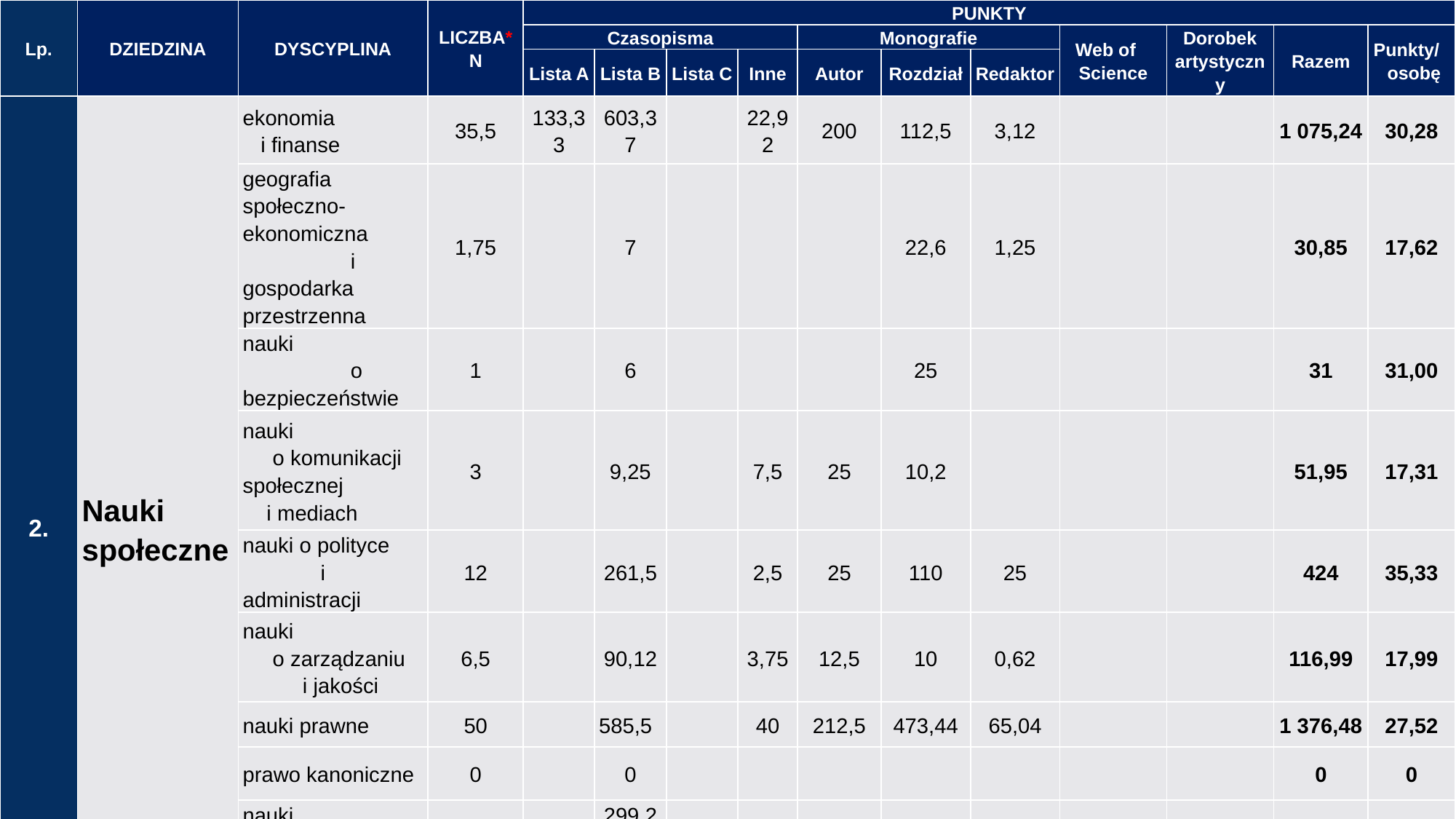

| Lp. | DZIEDZINA | DYSCYPLINA | LICZBA\* N | PUNKTY |  |  |  |  |  |  |  |  |  |  |
| --- | --- | --- | --- | --- | --- | --- | --- | --- | --- | --- | --- | --- | --- | --- |
|  |  |  |  | Czasopisma |  |  |  | Monografie |  |  | Web of Science | Dorobek artystyczny | Razem | Punkty/ osobę |
|  |  |  |  | Lista A | Lista B | Lista C | Inne | Autor | Rozdział | Redaktor |  |  |  |  |
| 2. | Nauki społeczne | ekonomia i finanse | 35,5 | 133,33 | 603,37 |  | 22,92 | 200 | 112,5 | 3,12 |  |  | 1 075,24 | 30,28 |
|  |  | geografia społeczno-ekonomiczna i gospodarka przestrzenna | 1,75 |  | 7 |  |  |  | 22,6 | 1,25 |  |  | 30,85 | 17,62 |
|  |  | nauki o bezpieczeństwie | 1 |  | 6 |  |  |  | 25 |  |  |  | 31 | 31,00 |
|  |  | nauki o komunikacji społecznej i mediach | 3 |  | 9,25 |  | 7,5 | 25 | 10,2 |  |  |  | 51,95 | 17,31 |
|  |  | nauki o polityce i administracji | 12 |  | 261,5 |  | 2,5 | 25 | 110 | 25 |  |  | 424 | 35,33 |
|  |  | nauki o zarządzaniu i jakości | 6,5 |  | 90,12 |  | 3,75 | 12,5 | 10 | 0,62 |  |  | 116,99 | 17,99 |
|  |  | nauki prawne | 50 |  | 585,5 |  | 40 | 212,5 | 473,44 | 65,04 |  |  | 1 376,48 | 27,52 |
|  |  | prawo kanoniczne | 0 |  | 0 |  |  |  |  |  |  |  | 0 | 0 |
|  |  | nauki socjologiczne | 15 | 30 | 299,25 |  | 7,5 | 55 | 117,5 | 10 |  |  | 519,25 | 34,61 |
|  |  | pedagogika | 32 | 50 | 577,5 | 22 | 20 | 50 | 170 | 12,5 |  |  | 902 | 28,18 |
|  |  | psychologia | 2 | 10 | 2 |  | 7,5 |  | 7,5 |  |  |  | 27 | 13,50 |